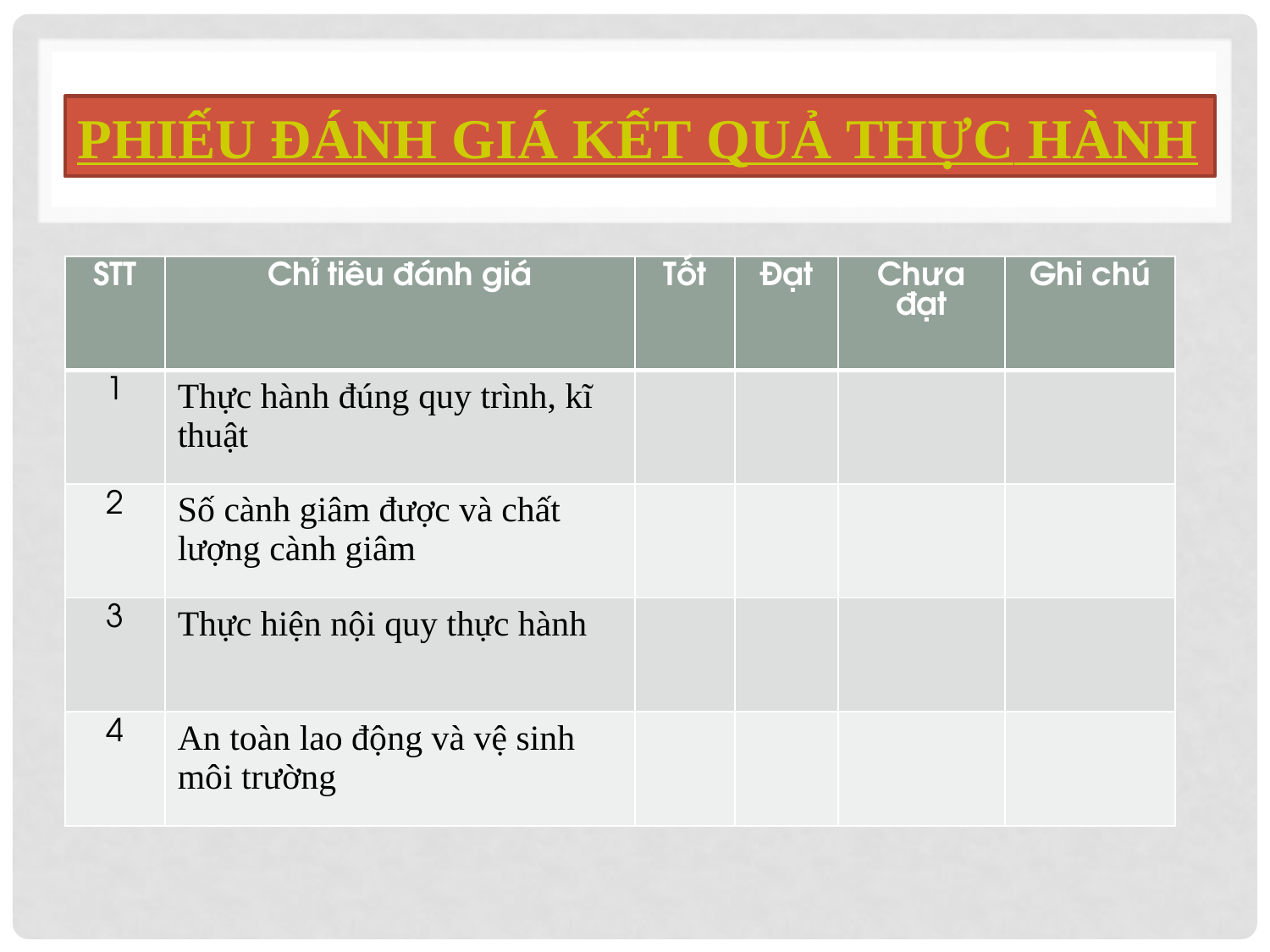

PHIẾU ĐÁNH GIÁ KẾT QUẢ THỰC HÀNH
| STT | Chỉ tiêu đánh giá | Tốt | Đạt | Chưa đạt | Ghi chú |
| --- | --- | --- | --- | --- | --- |
| 1 | Thực hành đúng quy trình, kĩ thuật |  |  |  |  |
| 2 | Số cành giâm được và chất lượng cành giâm |  |  |  |  |
| 3 | Thực hiện nội quy thực hành |  |  |  |  |
| 4 | An toàn lao động và vệ sinh môi trường |  |  |  |  |